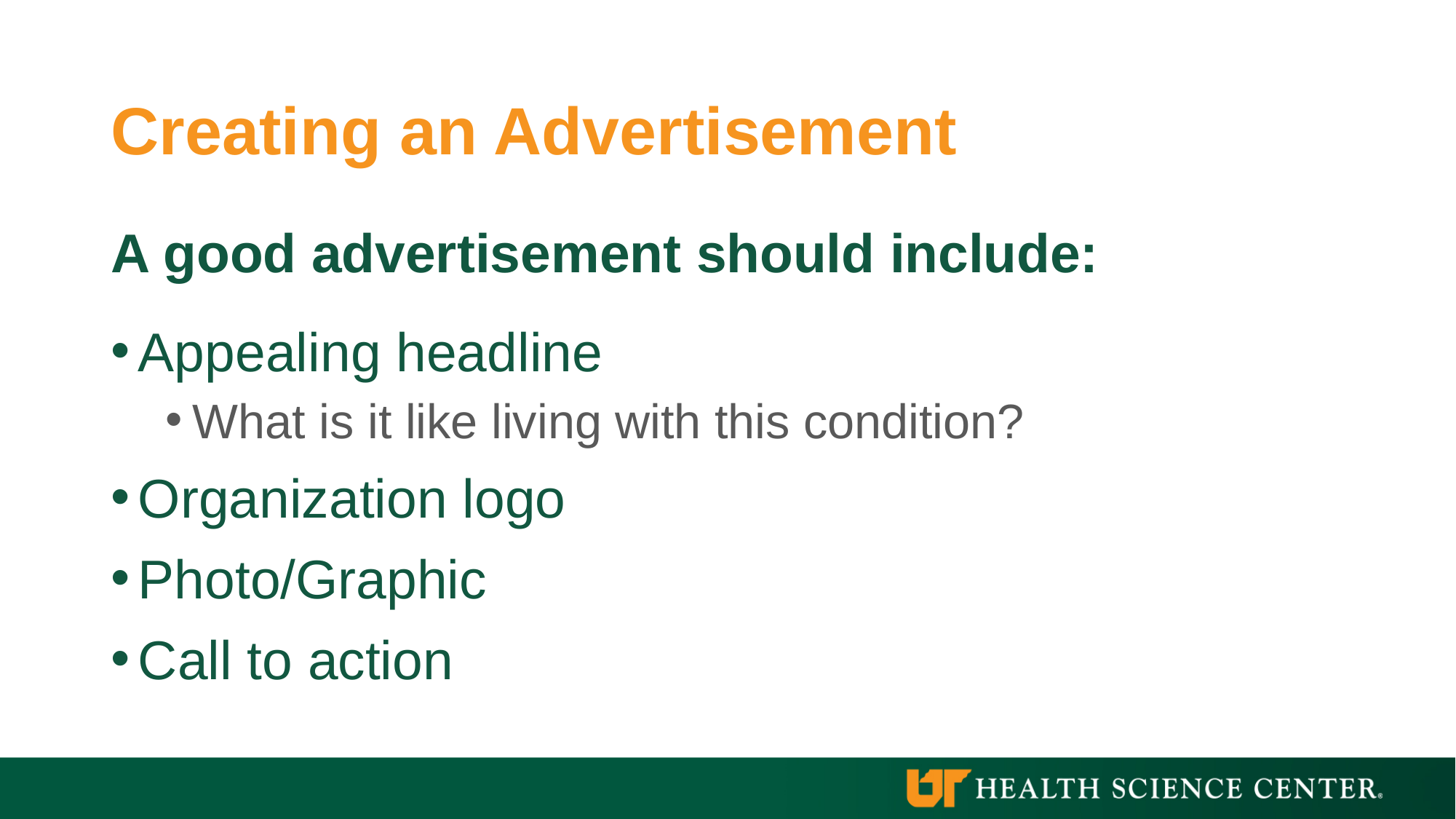

# Creating an Advertisement
A good advertisement should include:
Appealing headline
What is it like living with this condition?
Organization logo
Photo/Graphic
Call to action